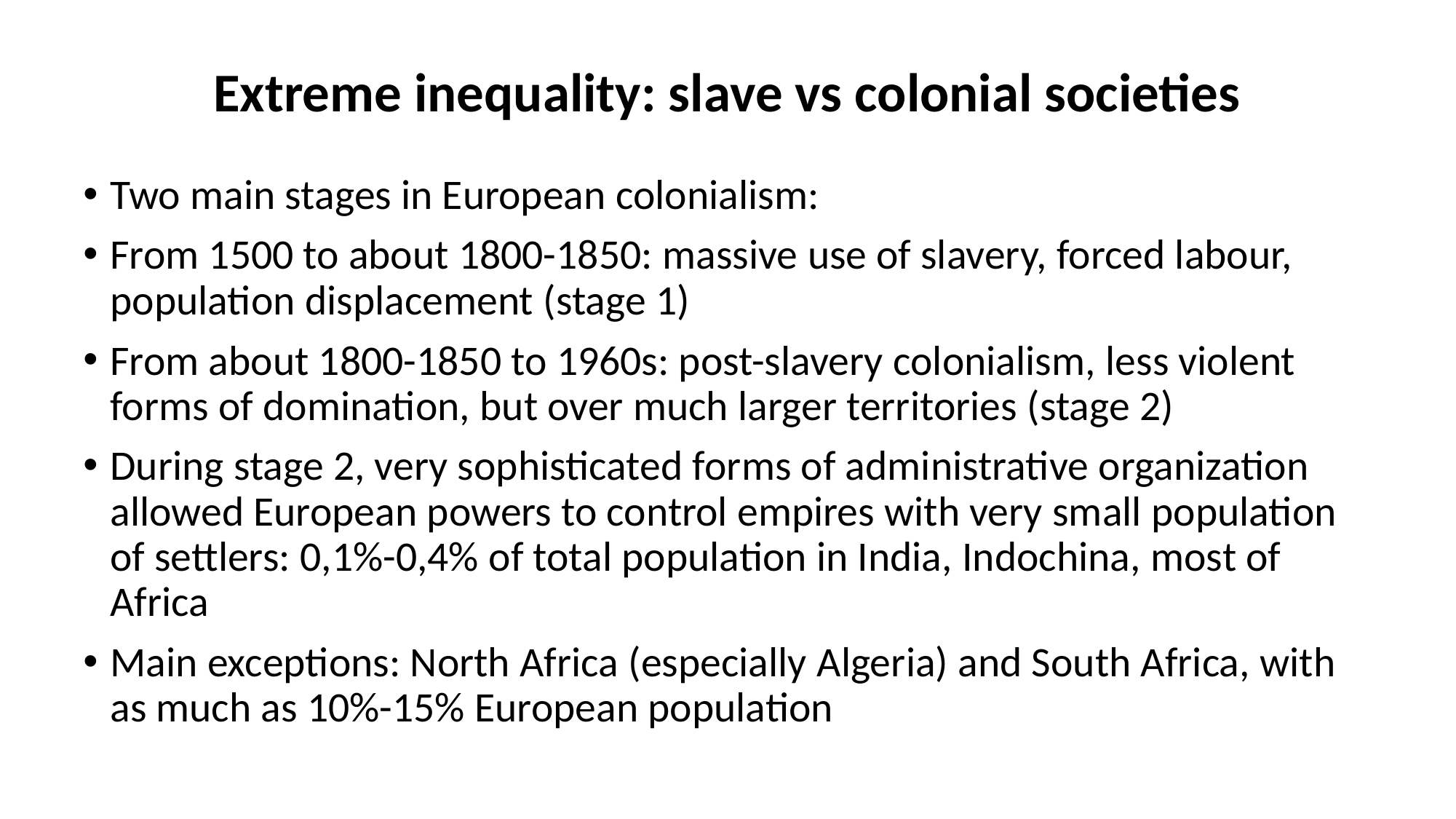

# Extreme inequality: slave vs colonial societies
Two main stages in European colonialism:
From 1500 to about 1800-1850: massive use of slavery, forced labour, population displacement (stage 1)
From about 1800-1850 to 1960s: post-slavery colonialism, less violent forms of domination, but over much larger territories (stage 2)
During stage 2, very sophisticated forms of administrative organization allowed European powers to control empires with very small population of settlers: 0,1%-0,4% of total population in India, Indochina, most of Africa
Main exceptions: North Africa (especially Algeria) and South Africa, with as much as 10%-15% European population